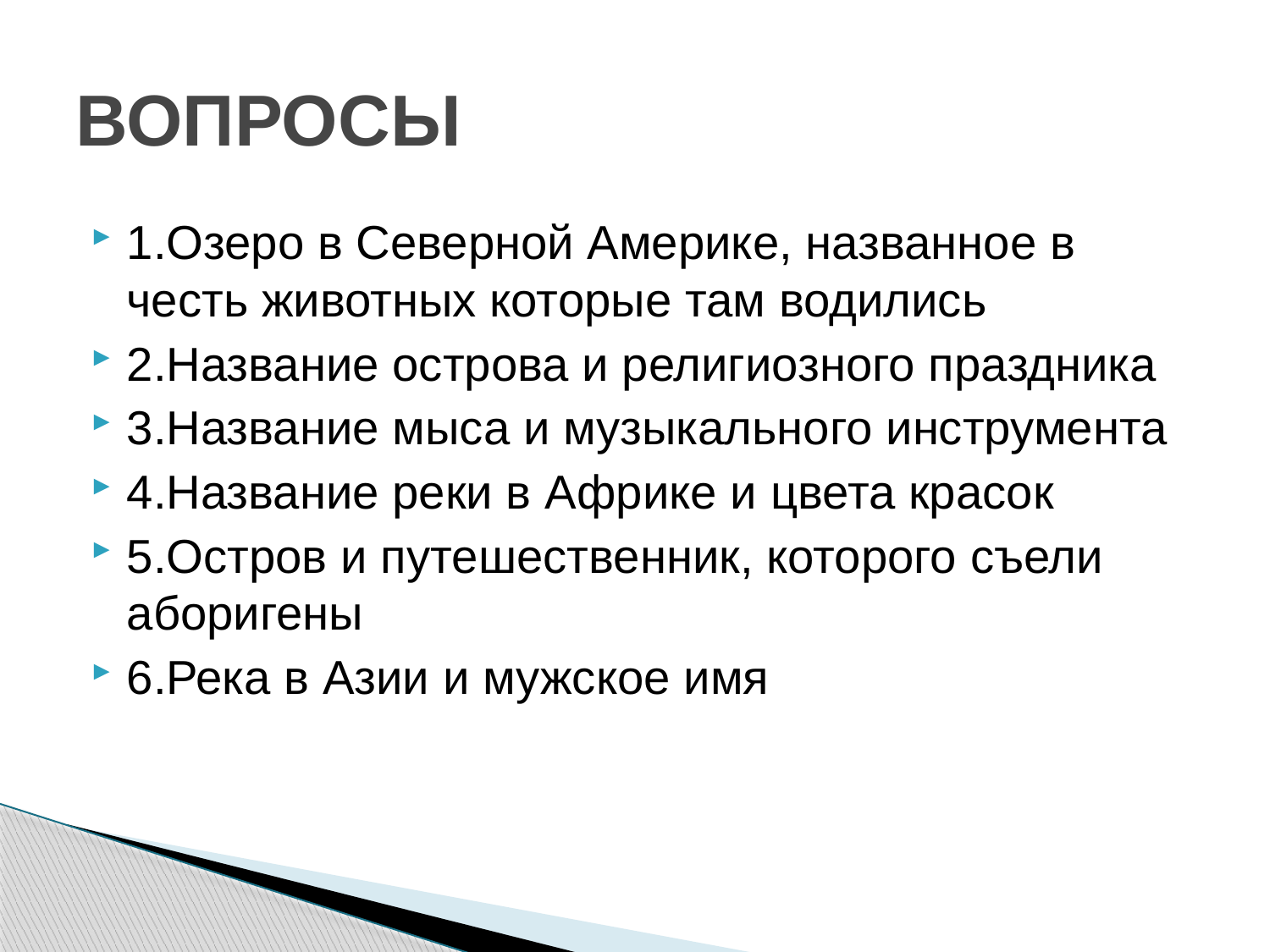

# ВОПРОСЫ
1.Озеро в Северной Америке, названное в честь животных которые там водились
2.Название острова и религиозного праздника
3.Название мыса и музыкального инструмента
4.Название реки в Африке и цвета красок
5.Остров и путешественник, которого съели аборигены
6.Река в Азии и мужское имя